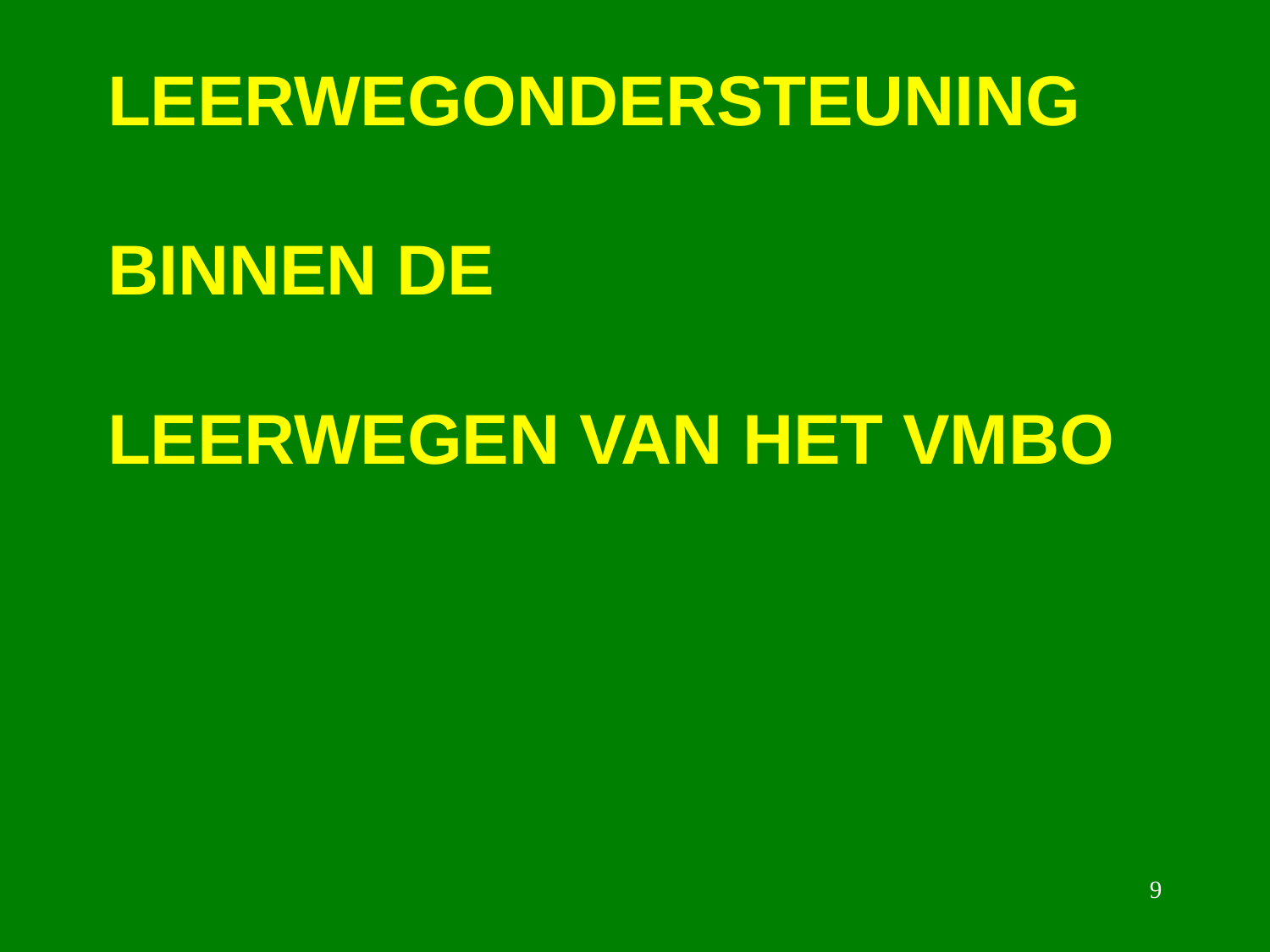

# LEERWEGONDERSTEUNING BINNEN DE LEERWEGEN VAN HET VMBO
9